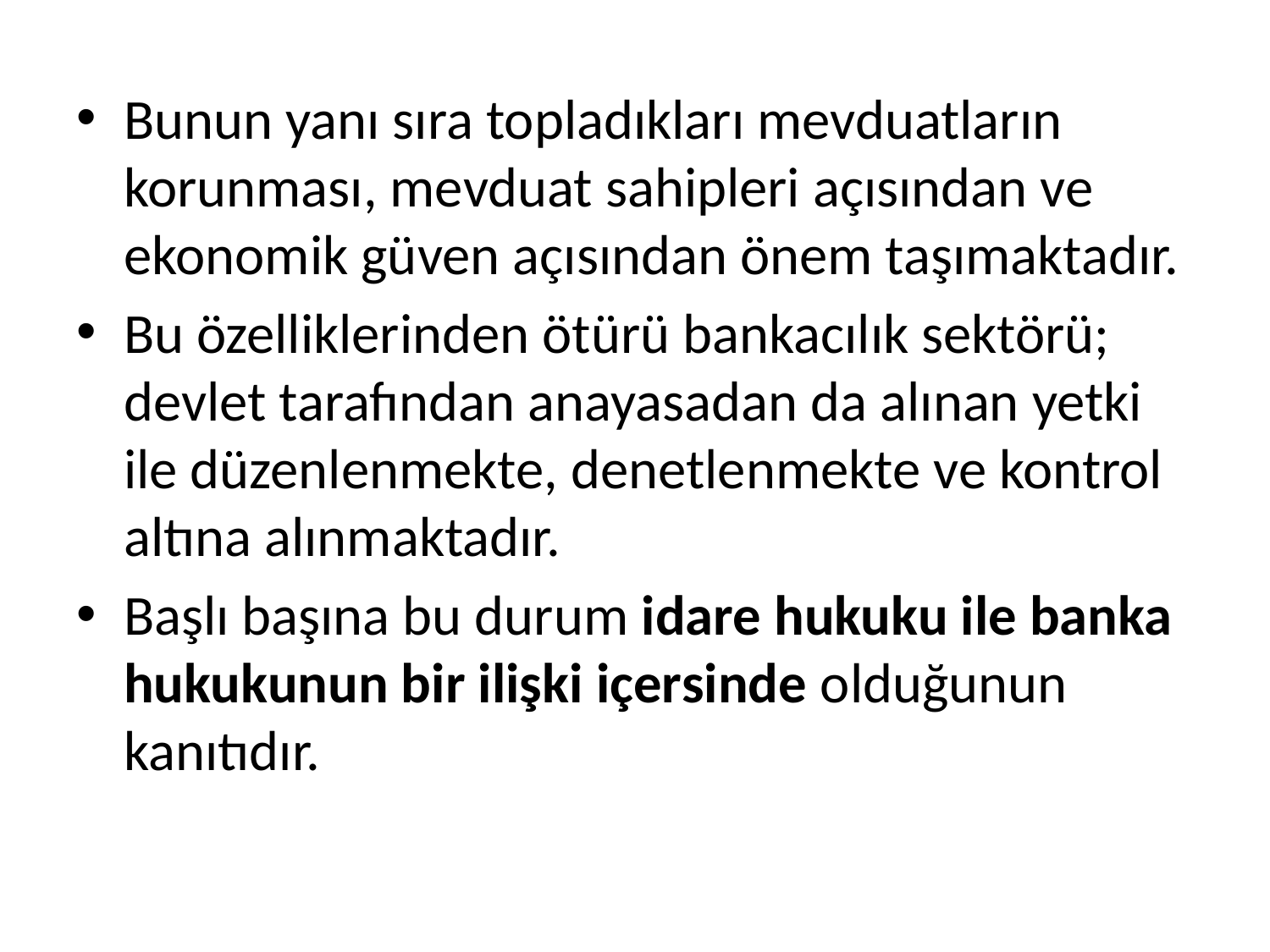

Bunun yanı sıra topladıkları mevduatların korunması, mevduat sahipleri açısından ve ekonomik güven açısından önem taşımaktadır.
Bu özelliklerinden ötürü bankacılık sektörü; devlet tarafından anayasadan da alınan yetki ile düzenlenmekte, denetlenmekte ve kontrol altına alınmaktadır.
Başlı başına bu durum idare hukuku ile banka hukukunun bir ilişki içersinde olduğunun kanıtıdır.